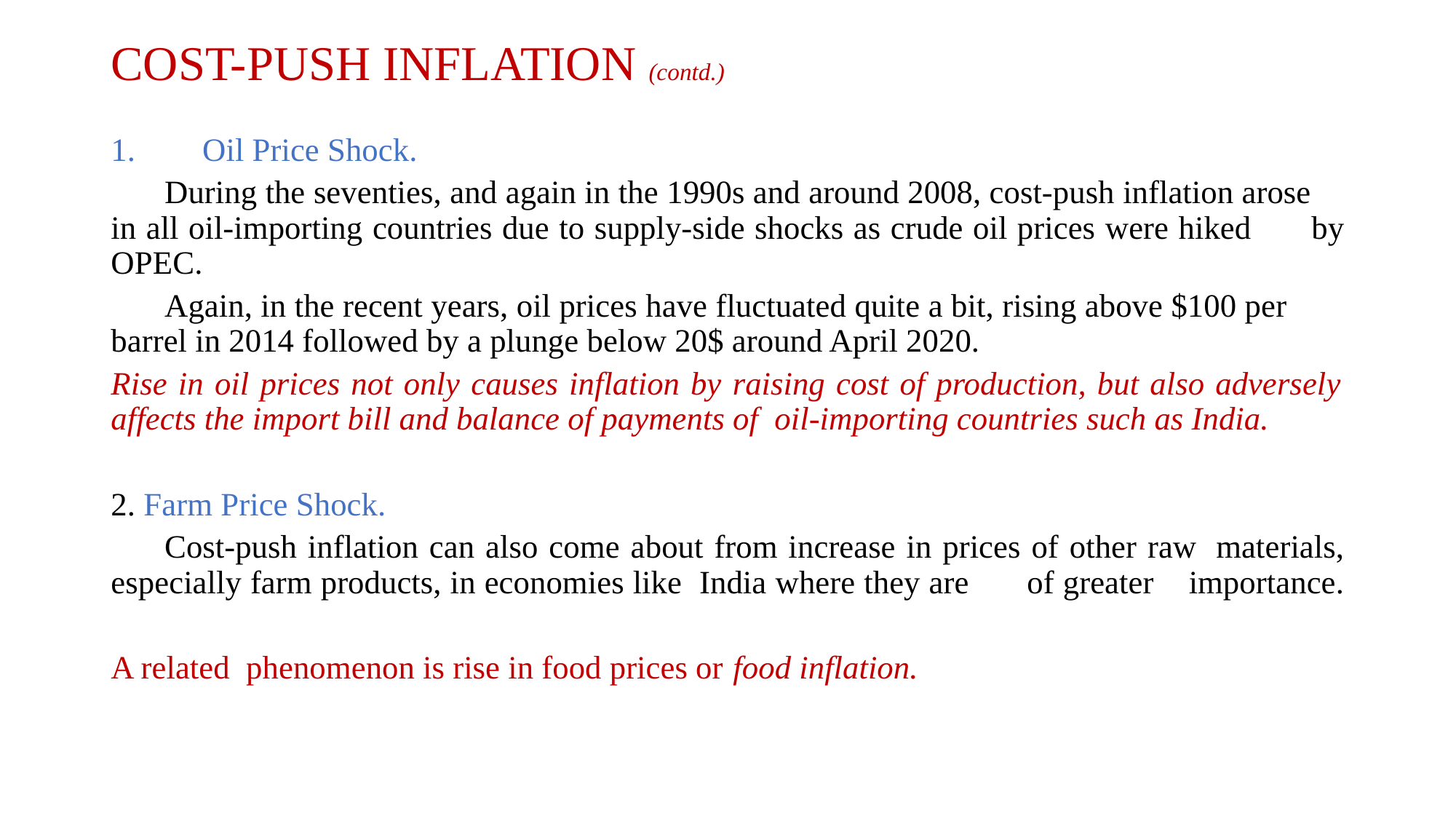

# COST-PUSH INFLATION (contd.)
Oil Price Shock.
	During the seventies, and again in the 1990s and around 2008, cost-push inflation arose 	in all oil-importing countries due to supply-side shocks as crude oil prices were hiked 	by OPEC.
	Again, in the recent years, oil prices have fluctuated quite a bit, rising above $100 per 	barrel in 2014 followed by a plunge below 20$ around April 2020.
Rise in oil prices not only causes inflation by raising cost of production, but also adversely affects the import bill and balance of payments of  oil-importing countries such as India.

2. Farm Price Shock.
	Cost-push inflation can also come about from increase in prices of other raw 	materials, especially farm products, in economies like  India where they are 	of greater 	importance.

A related  phenomenon is rise in food prices or food inflation.